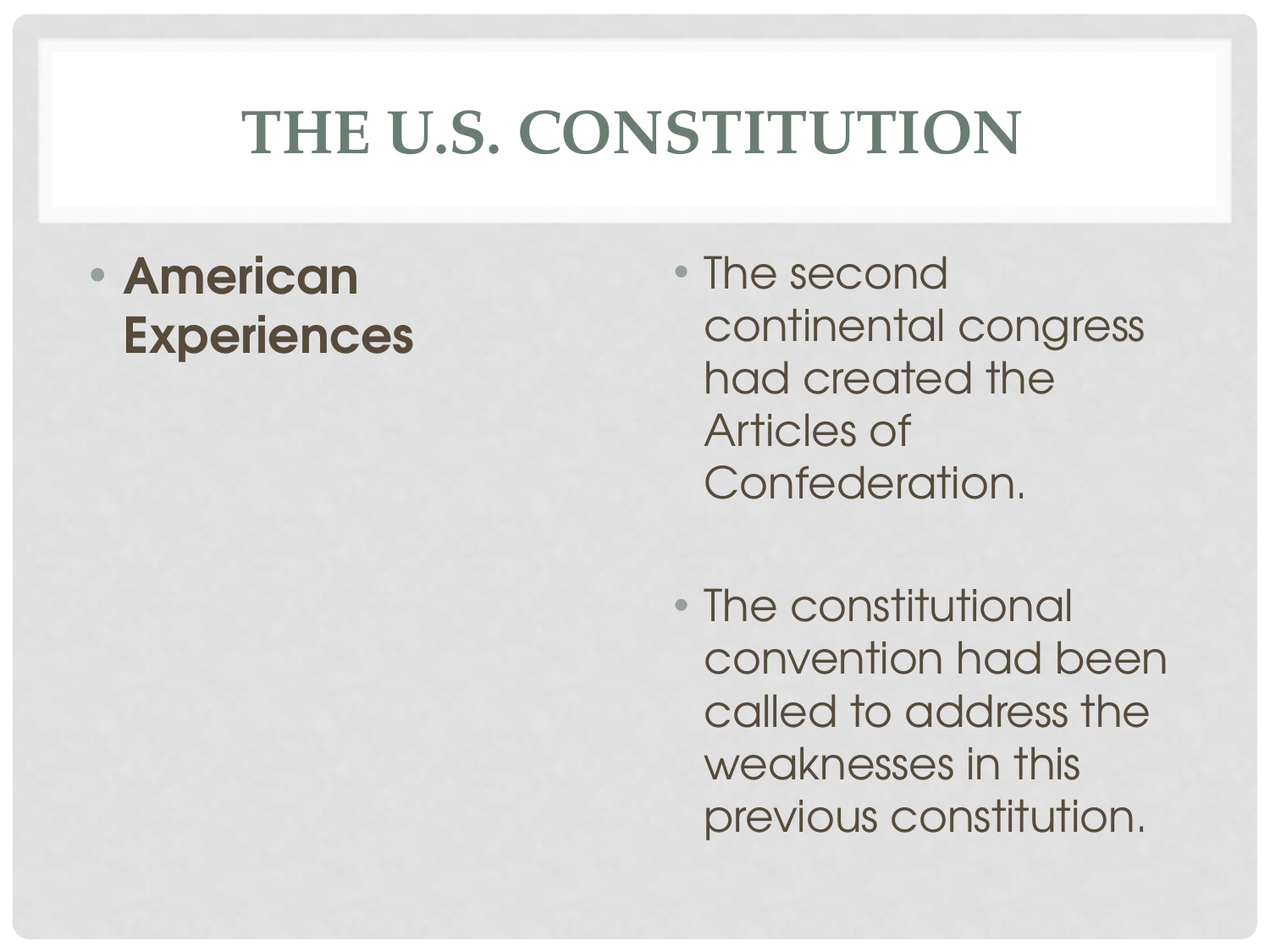

# The U.S. constitution
American Experiences

The second continental congress had created the Articles of Confederation.

The constitutional convention had been called to address the weaknesses in this previous constitution.